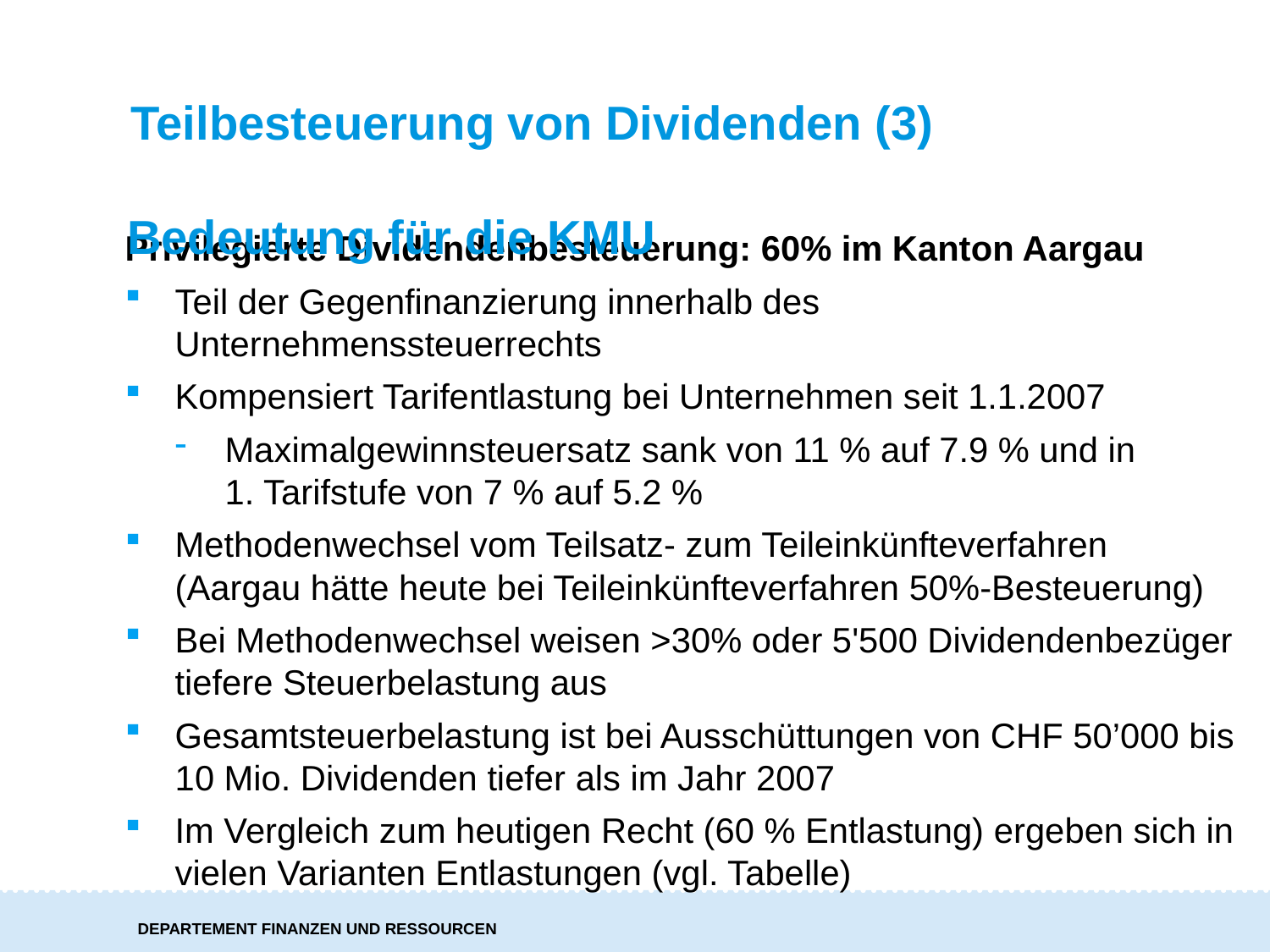

Teilbesteuerung von Dividenden (3)
Bedeutung für die KMU
Privilegierte Dividendenbesteuerung: 60% im Kanton Aargau
Teil der Gegenfinanzierung innerhalb des Unternehmenssteuerrechts
Kompensiert Tarifentlastung bei Unternehmen seit 1.1.2007
Maximalgewinnsteuersatz sank von 11 % auf 7.9 % und in             1. Tarifstufe von 7 % auf 5.2 %
Methodenwechsel vom Teilsatz- zum Teileinkünfteverfahren   (Aargau hätte heute bei Teileinkünfteverfahren 50%-Besteuerung)
Bei Methodenwechsel weisen >30% oder 5'500 Dividendenbezüger tiefere Steuerbelastung aus
Gesamtsteuerbelastung ist bei Ausschüttungen von CHF 50’000 bis 10 Mio. Dividenden tiefer als im Jahr 2007
Im Vergleich zum heutigen Recht (60 % Entlastung) ergeben sich in vielen Varianten Entlastungen (vgl. Tabelle)